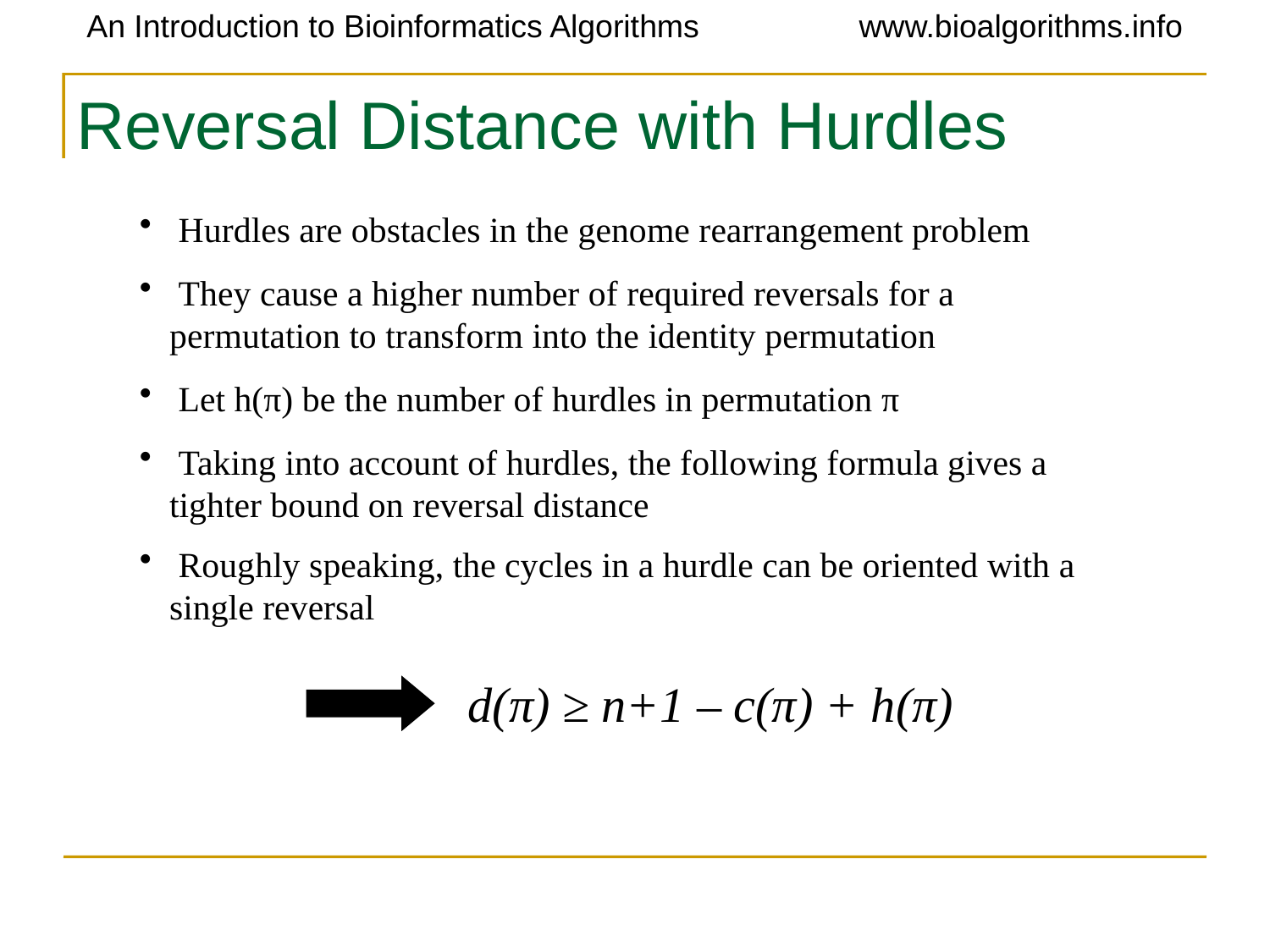

# Reversal Distance with Hurdles
 Hurdles are obstacles in the genome rearrangement problem
 They cause a higher number of required reversals for a permutation to transform into the identity permutation
 Let h(π) be the number of hurdles in permutation π
 Taking into account of hurdles, the following formula gives a tighter bound on reversal distance
 Roughly speaking, the cycles in a hurdle can be oriented with a single reversal
d(π) ≥ n+1 – c(π) + h(π)